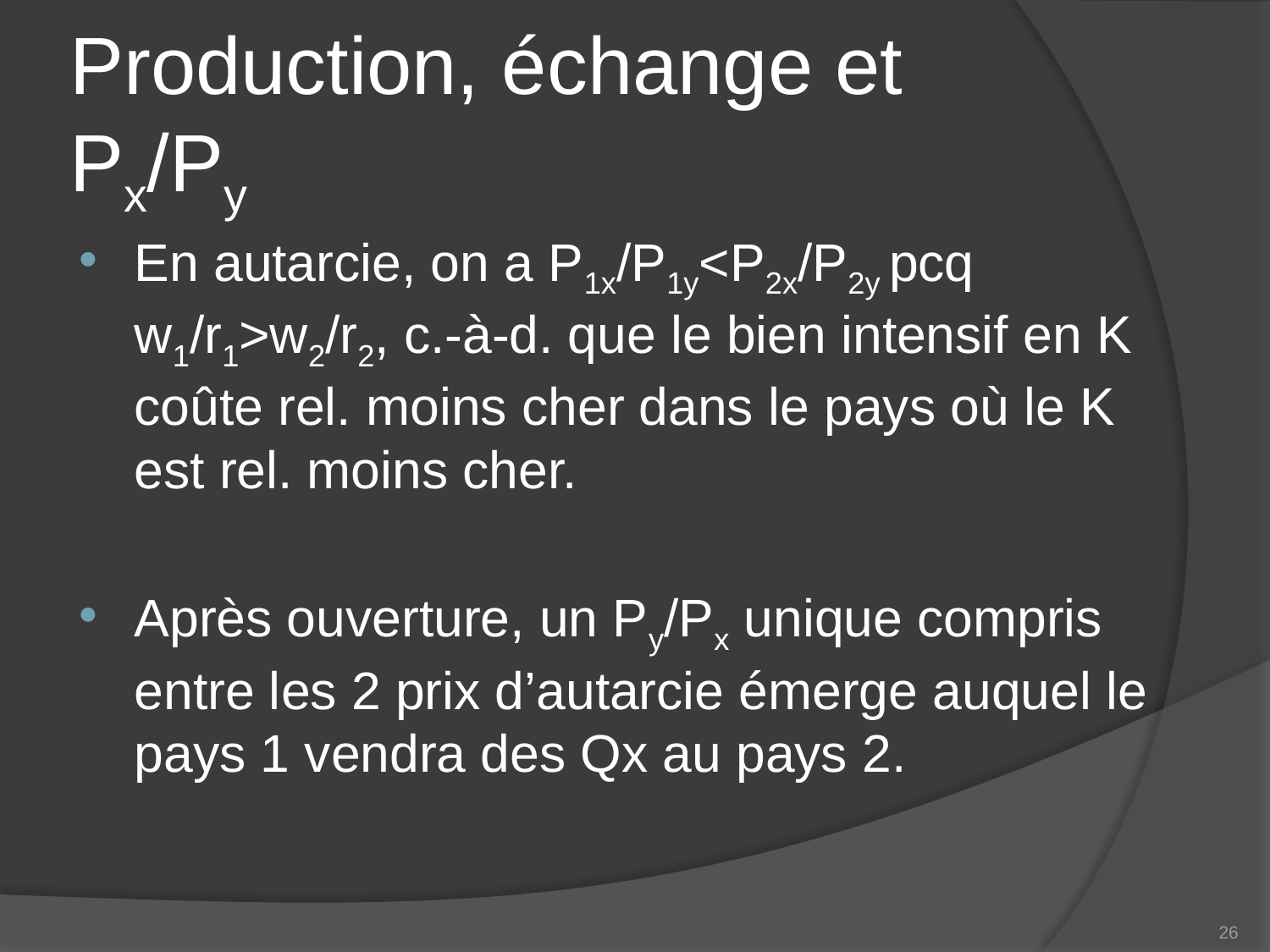

# Production, échange et Px/Py
En autarcie, on a P1x/P1y<P2x/P2y pcq w1/r1>w2/r2, c.-à-d. que le bien intensif en K coûte rel. moins cher dans le pays où le K est rel. moins cher.

Après ouverture, un Py/Px unique compris entre les 2 prix d’autarcie émerge auquel le pays 1 vendra des Qx au pays 2.
26